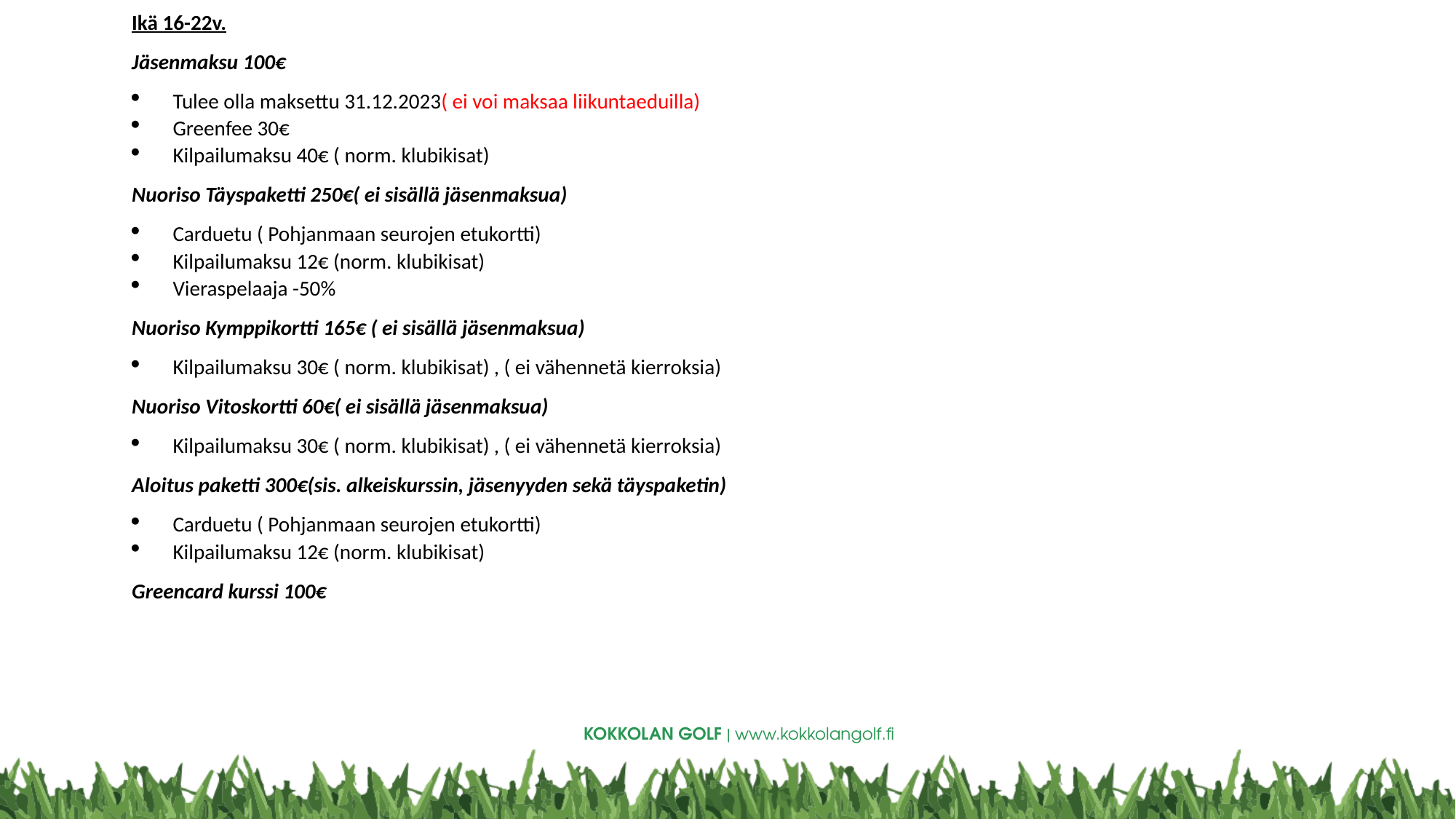

Ikä 16-22v.
Jäsenmaksu 100€
Tulee olla maksettu 31.12.2023( ei voi maksaa liikuntaeduilla)
Greenfee 30€
Kilpailumaksu 40€ ( norm. klubikisat)
Nuoriso Täyspaketti 250€( ei sisällä jäsenmaksua)
Carduetu ( Pohjanmaan seurojen etukortti)
Kilpailumaksu 12€ (norm. klubikisat)
Vieraspelaaja -50%
Nuoriso Kymppikortti 165€ ( ei sisällä jäsenmaksua)
Kilpailumaksu 30€ ( norm. klubikisat) , ( ei vähennetä kierroksia)
Nuoriso Vitoskortti 60€( ei sisällä jäsenmaksua)
Kilpailumaksu 30€ ( norm. klubikisat) , ( ei vähennetä kierroksia)
Aloitus paketti 300€(sis. alkeiskurssin, jäsenyyden sekä täyspaketin)
Carduetu ( Pohjanmaan seurojen etukortti)
Kilpailumaksu 12€ (norm. klubikisat)
Greencard kurssi 100€